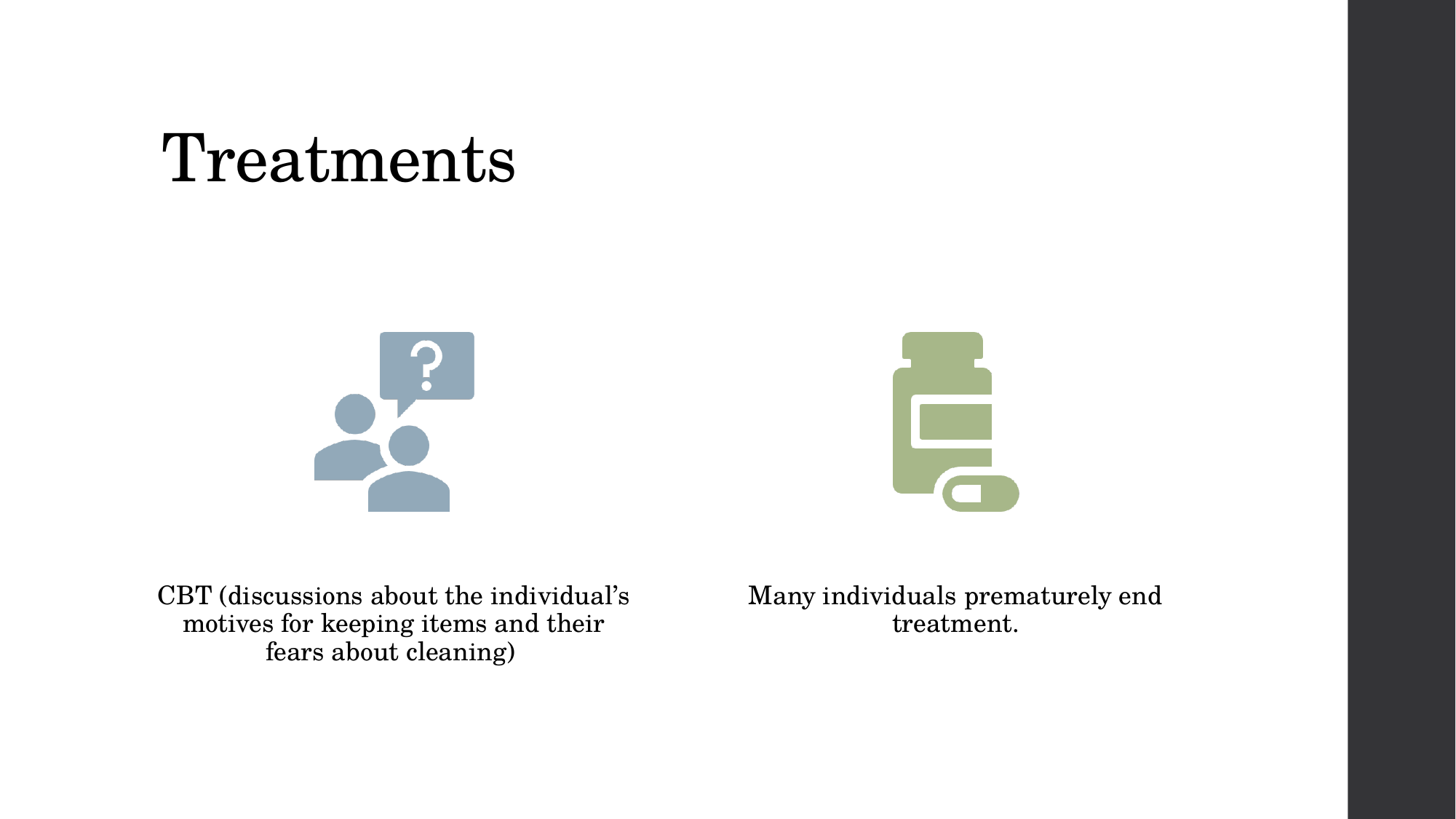

# Treatments
CBT (discussions about the individual’s motives for keeping items and their fears about cleaning)
Many individuals prematurely end treatment.